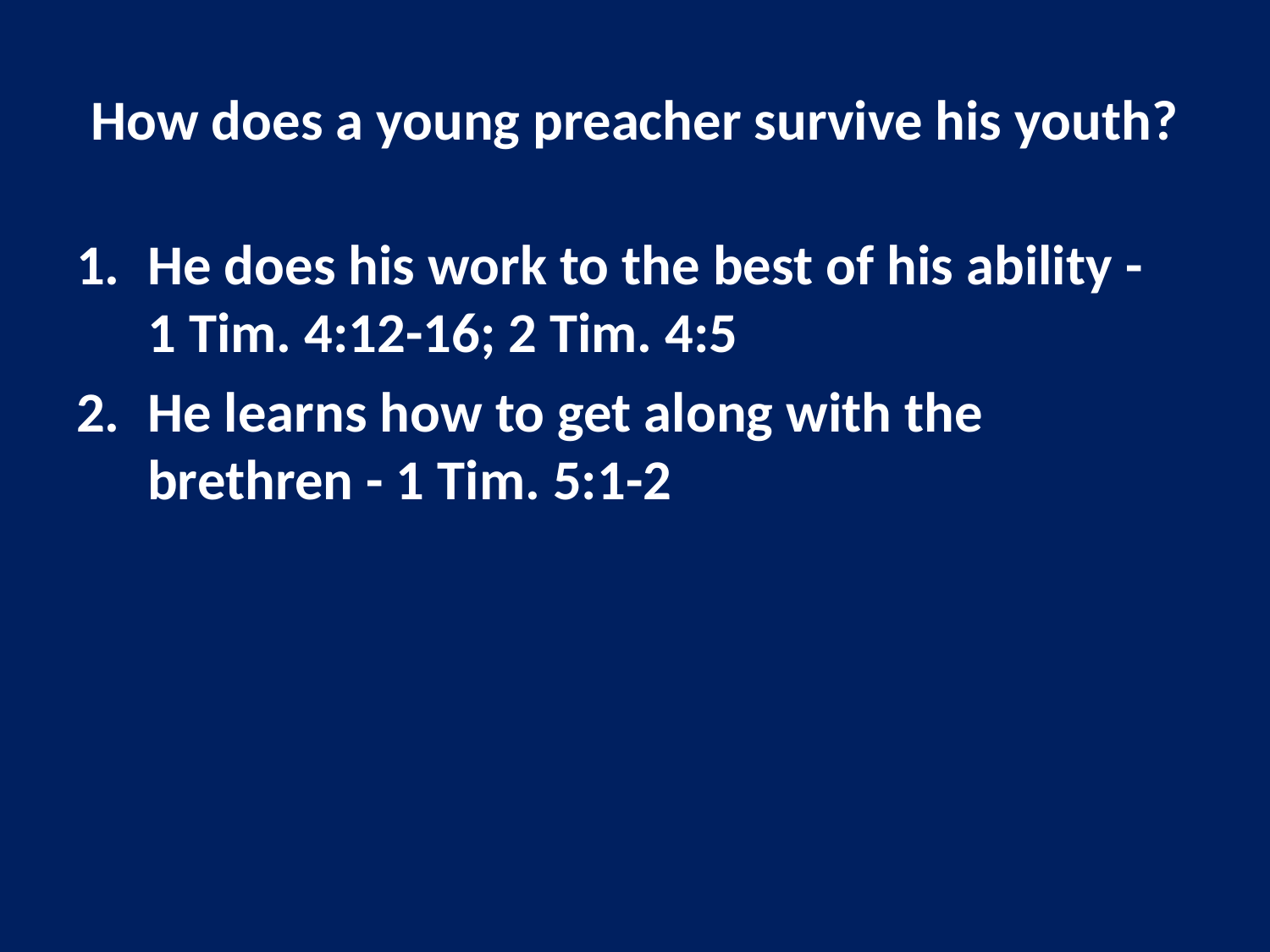

# How does a young preacher survive his youth?
He does his work to the best of his ability -   1 Tim. 4:12-16; 2 Tim. 4:5
He learns how to get along with the brethren - 1 Tim. 5:1-2